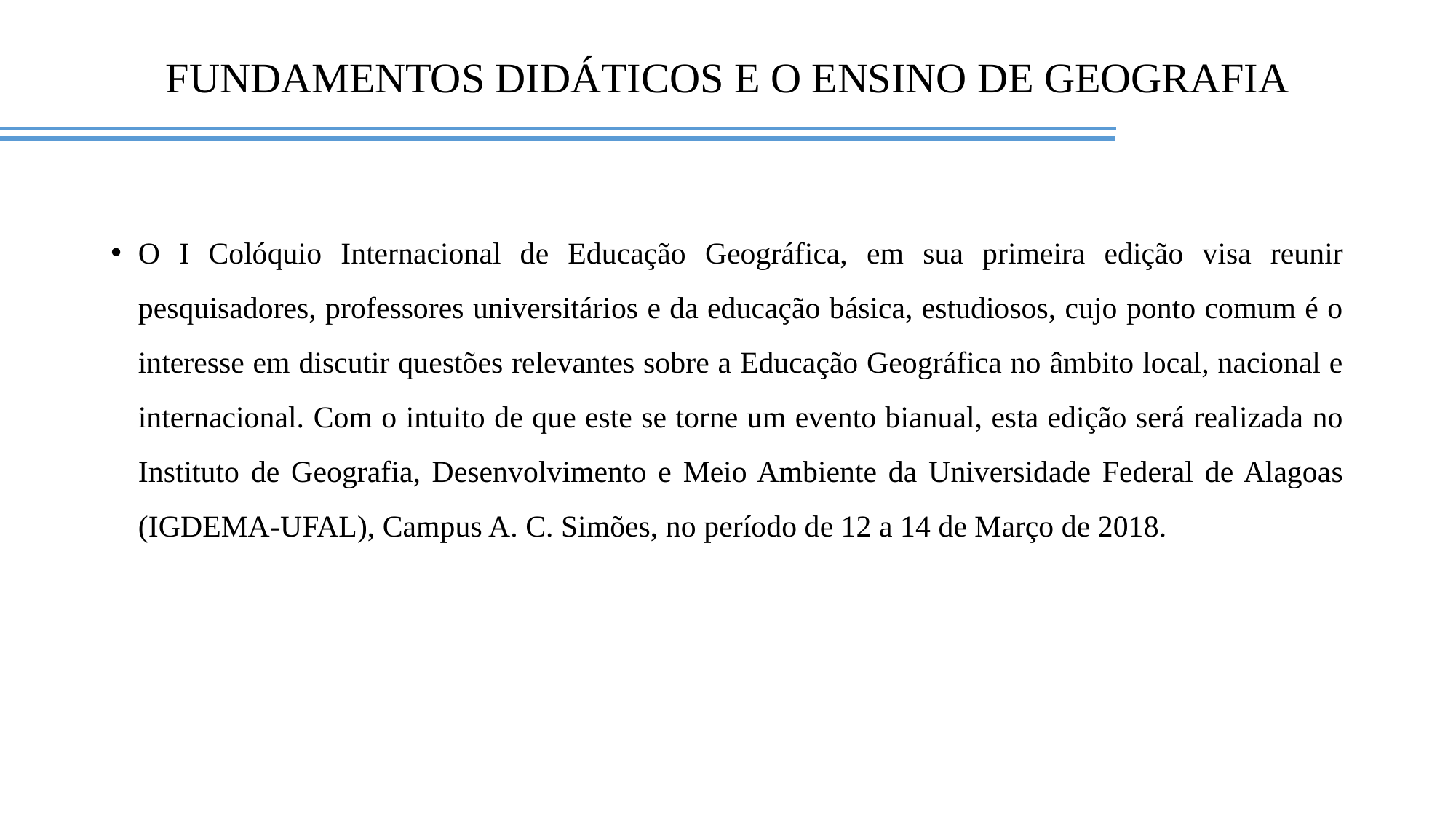

# FUNDAMENTOS DIDÁTICOS E O ENSINO DE GEOGRAFIA

O I Colóquio Internacional de Educação Geográfica, em sua primeira edição visa reunir pesquisadores, professores universitários e da educação básica, estudiosos, cujo ponto comum é o interesse em discutir questões relevantes sobre a Educação Geográfica no âmbito local, nacional e internacional. Com o intuito de que este se torne um evento bianual, esta edição será realizada no Instituto de Geografia, Desenvolvimento e Meio Ambiente da Universidade Federal de Alagoas (IGDEMA-UFAL), Campus A. C. Simões, no período de 12 a 14 de Março de 2018.